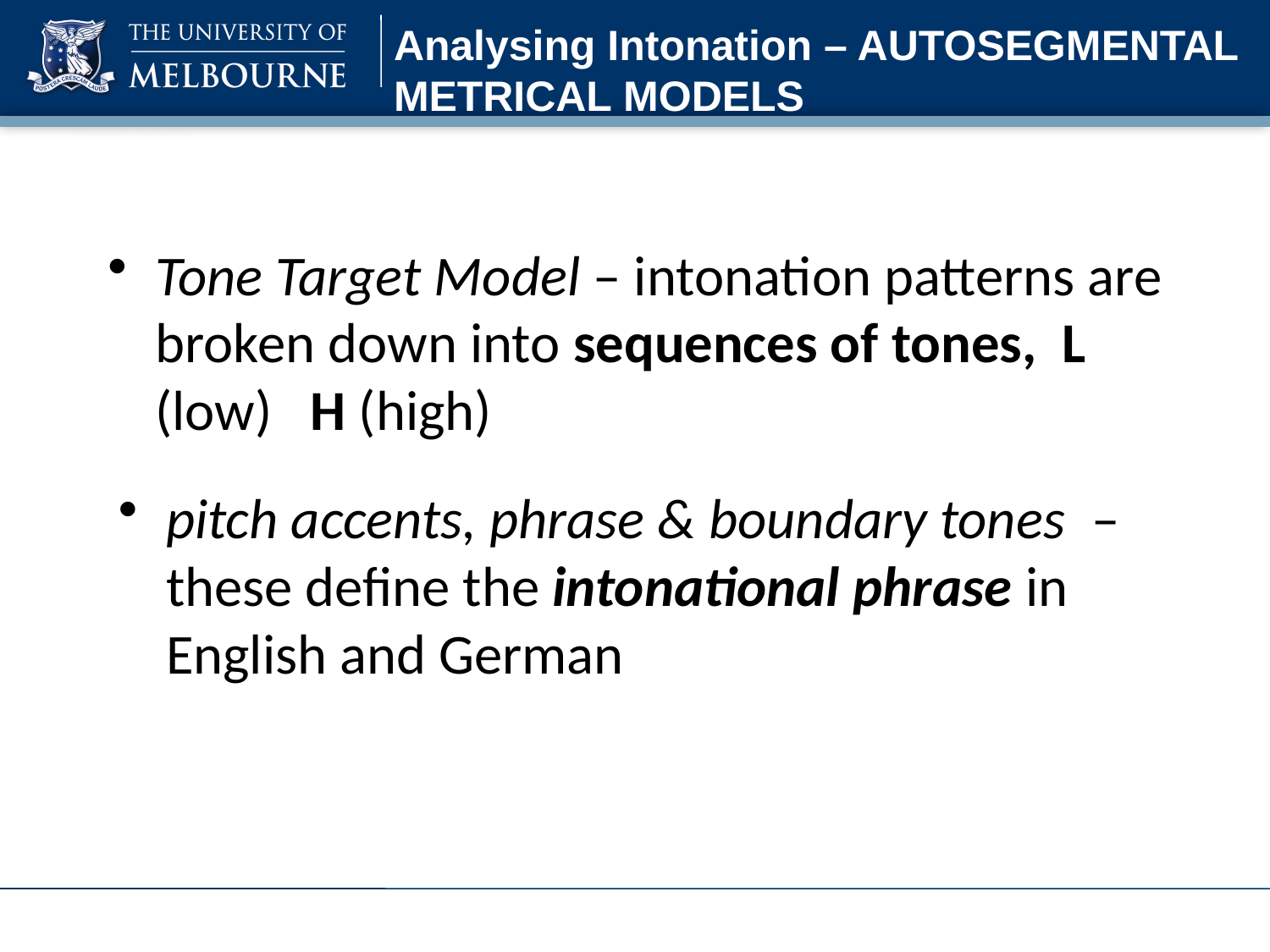

# Analysing Intonation – AUTOSEGMENTAL METRICAL MODELS
Tone Target Model – intonation patterns are broken down into sequences of tones,  L (low)   H (high)
pitch accents, phrase & boundary tones  – these define the intonational phrase in English and German